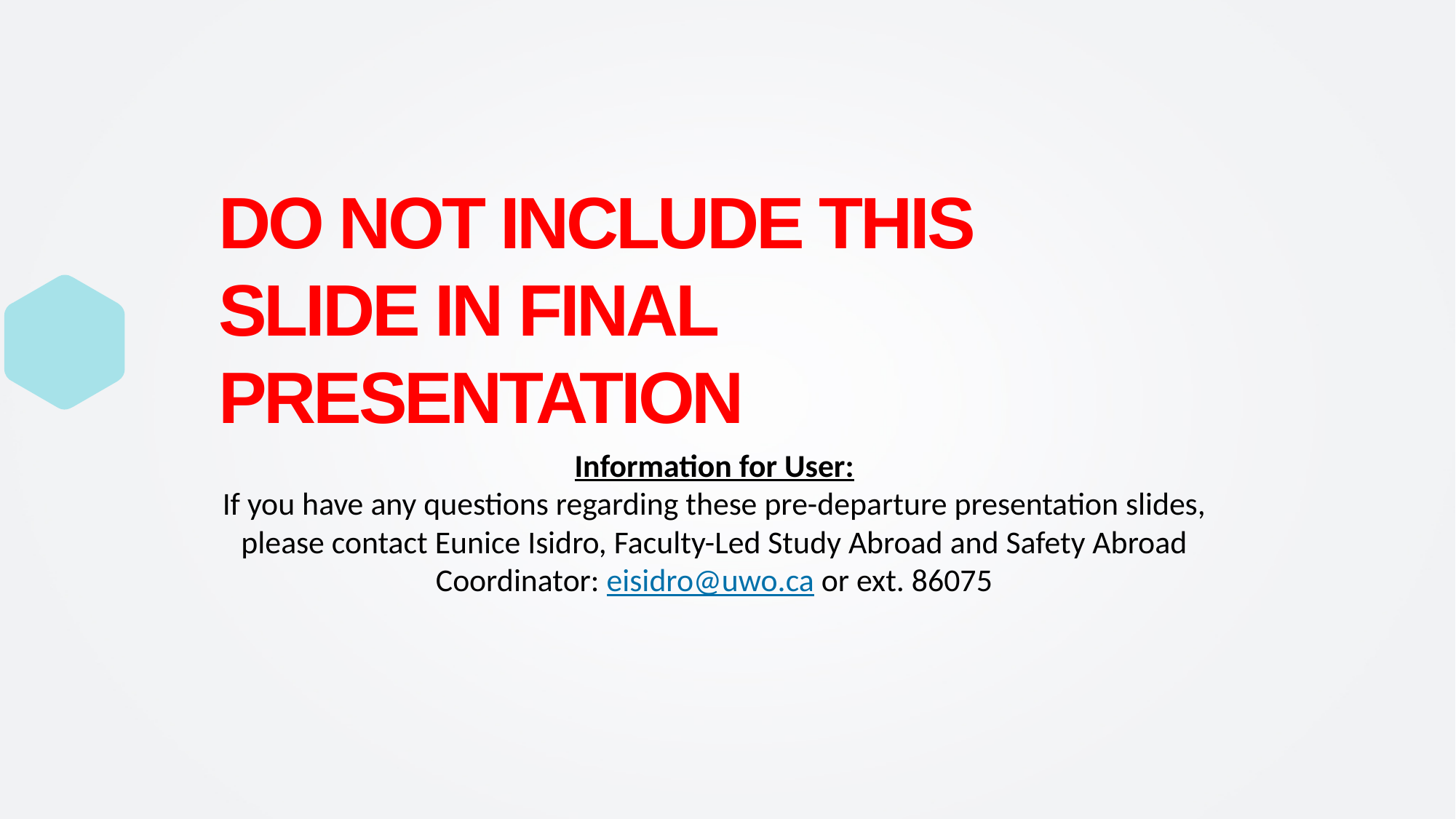

# DO NOT INCLUDE THIS SLIDE IN FINAL PRESENTATION

Information for User:
If you have any questions regarding these pre-departure presentation slides, please contact Eunice Isidro, Faculty-Led Study Abroad and Safety Abroad Coordinator: eisidro@uwo.ca or ext. 86075